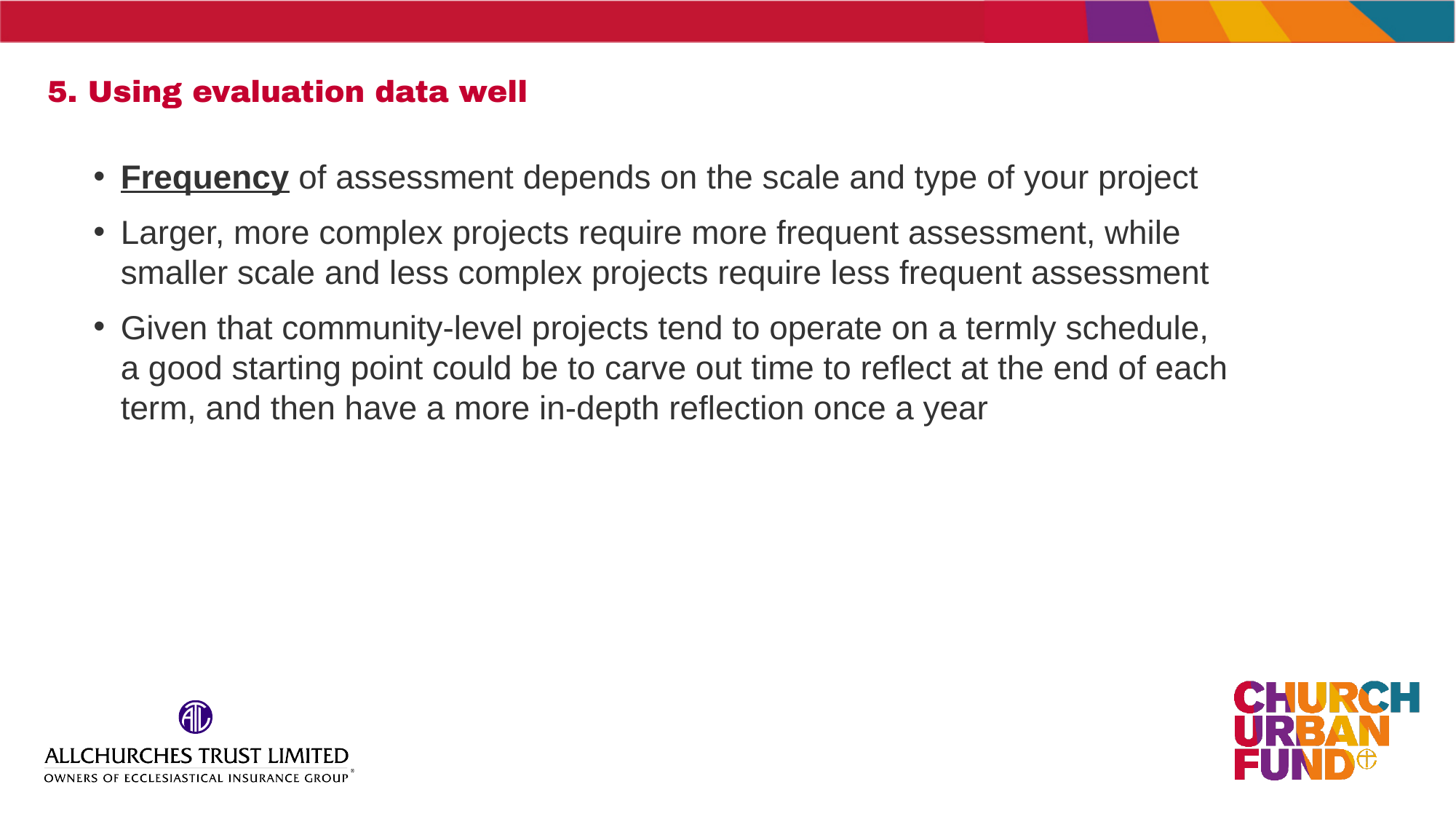

# 5. Using evaluation data well
Frequency of assessment depends on the scale and type of your project
Larger, more complex projects require more frequent assessment, while smaller scale and less complex projects require less frequent assessment
Given that community-level projects tend to operate on a termly schedule, a good starting point could be to carve out time to reflect at the end of each term, and then have a more in-depth reflection once a year